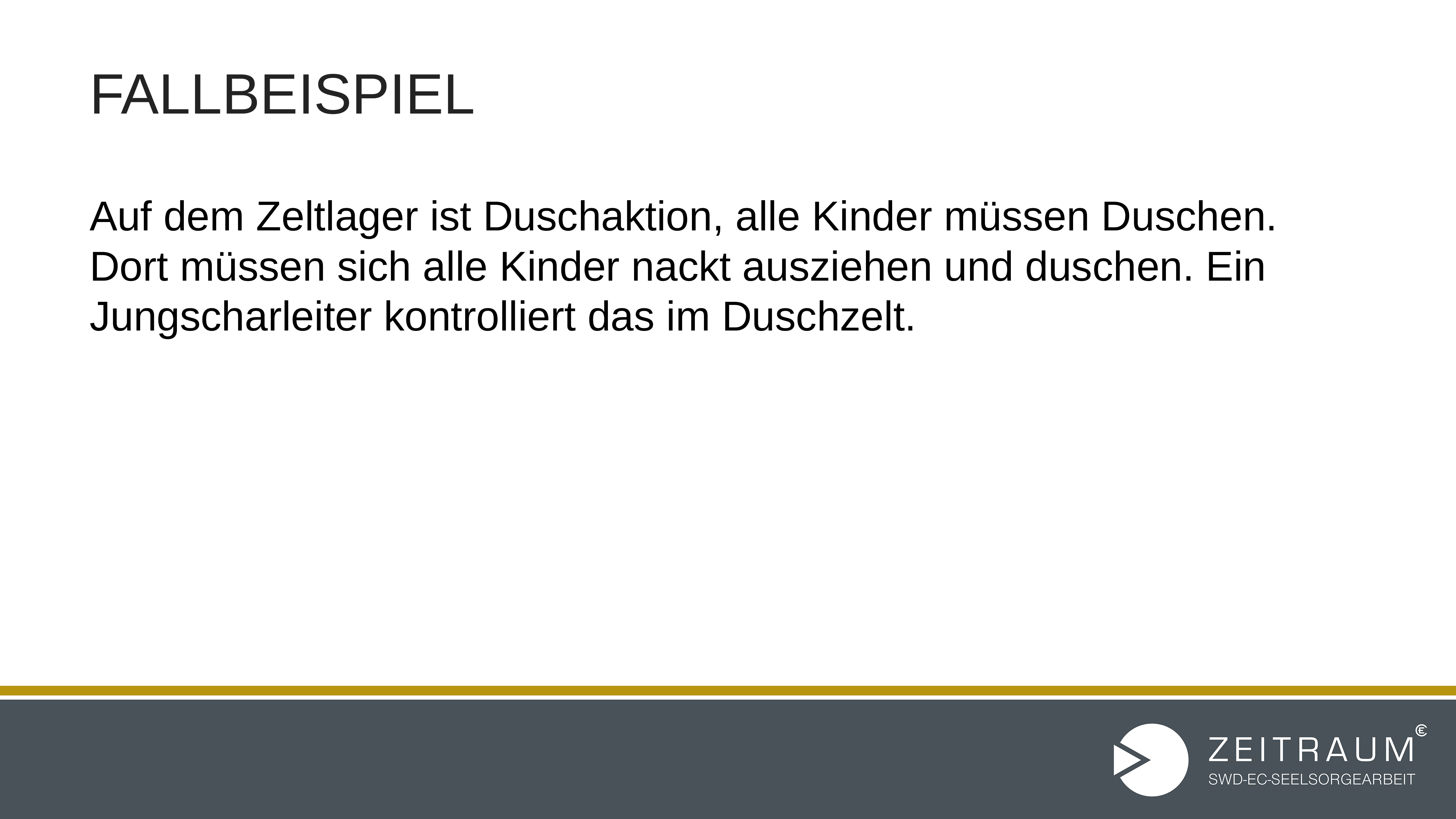

# FALLBEISPIEL
Auf dem Zeltlager ist Duschaktion, alle Kinder müssen Duschen. Dort müssen sich alle Kinder nackt ausziehen und duschen. Ein Jungscharleiter kontrolliert das im Duschzelt.